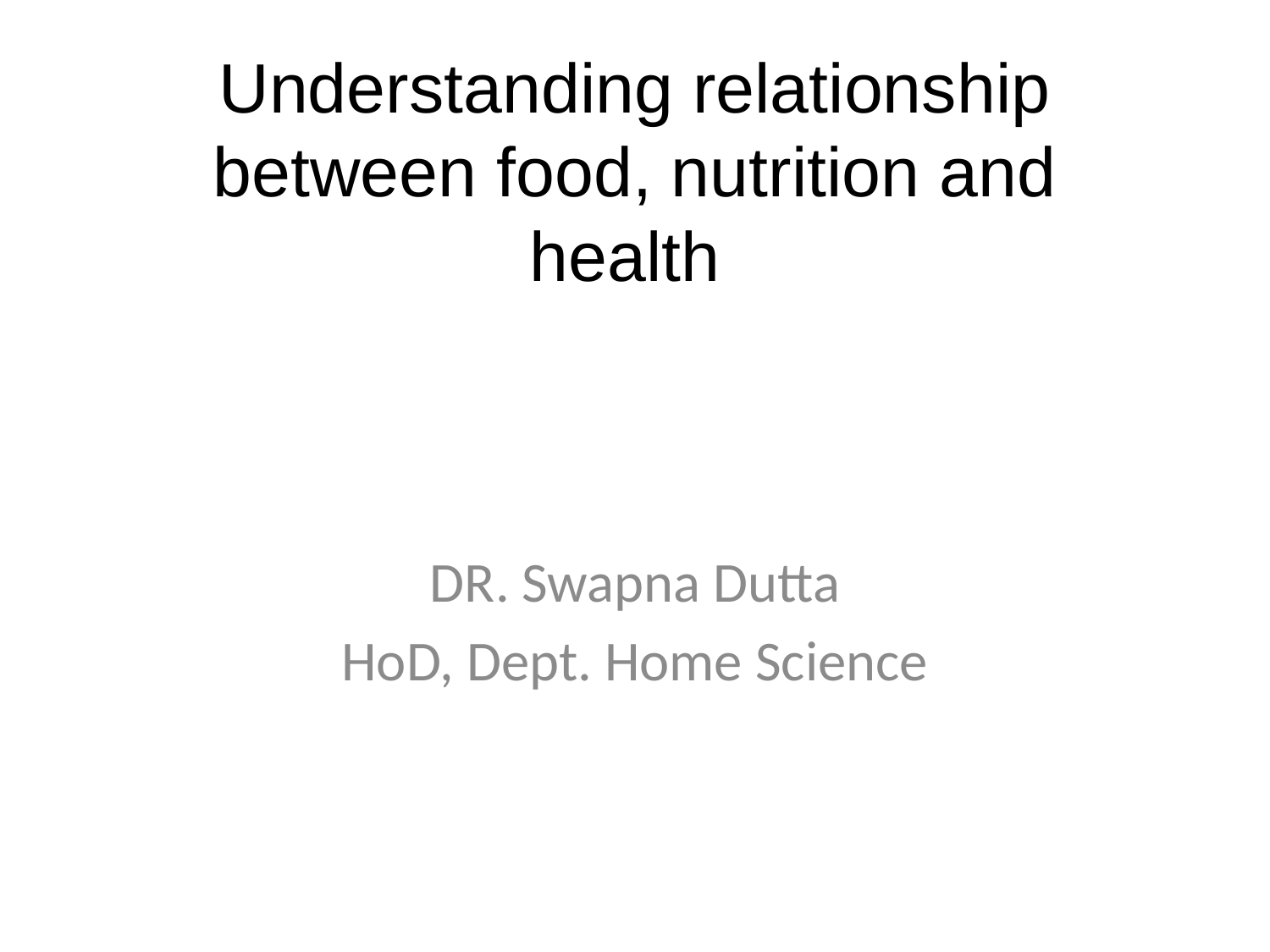

# Understanding relationship between food, nutrition and health
DR. Swapna Dutta
HoD, Dept. Home Science